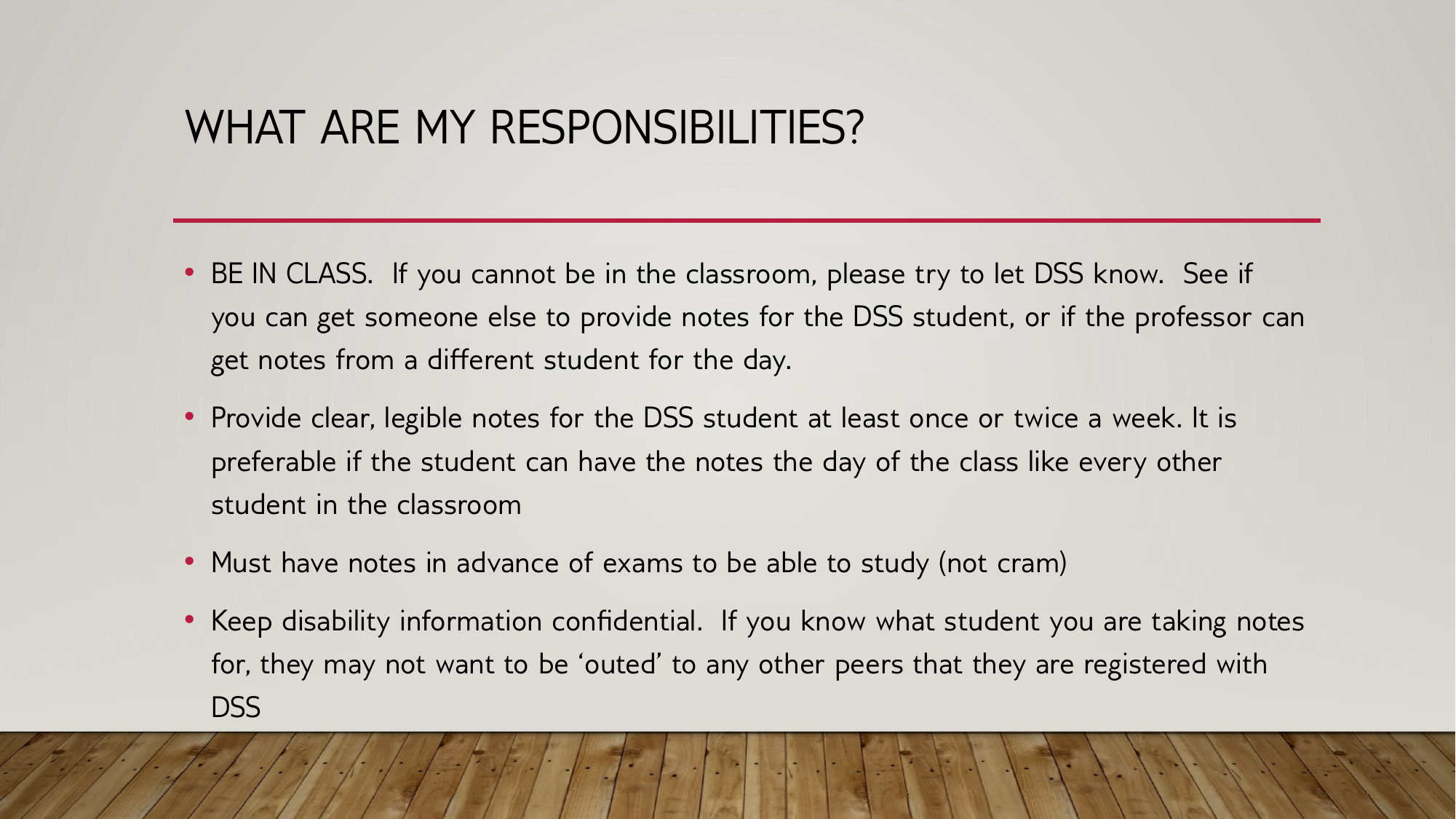

# What are my responsibilities?
BE IN CLASS.  If you cannot be in the classroom, please try to let DSS know.  See if you can get someone else to provide notes for the DSS student, or if the professor can get notes from a different student for the day.
Provide clear, legible notes for the DSS student at least once or twice a week. It is preferable if the student can have the notes the day of the class like every other student in the classroom
Must have notes in advance of exams to be able to study (not cram)
Keep disability information confidential.  If you know what student you are taking notes for, they may not want to be ‘outed’ to any other peers that they are registered with DSS